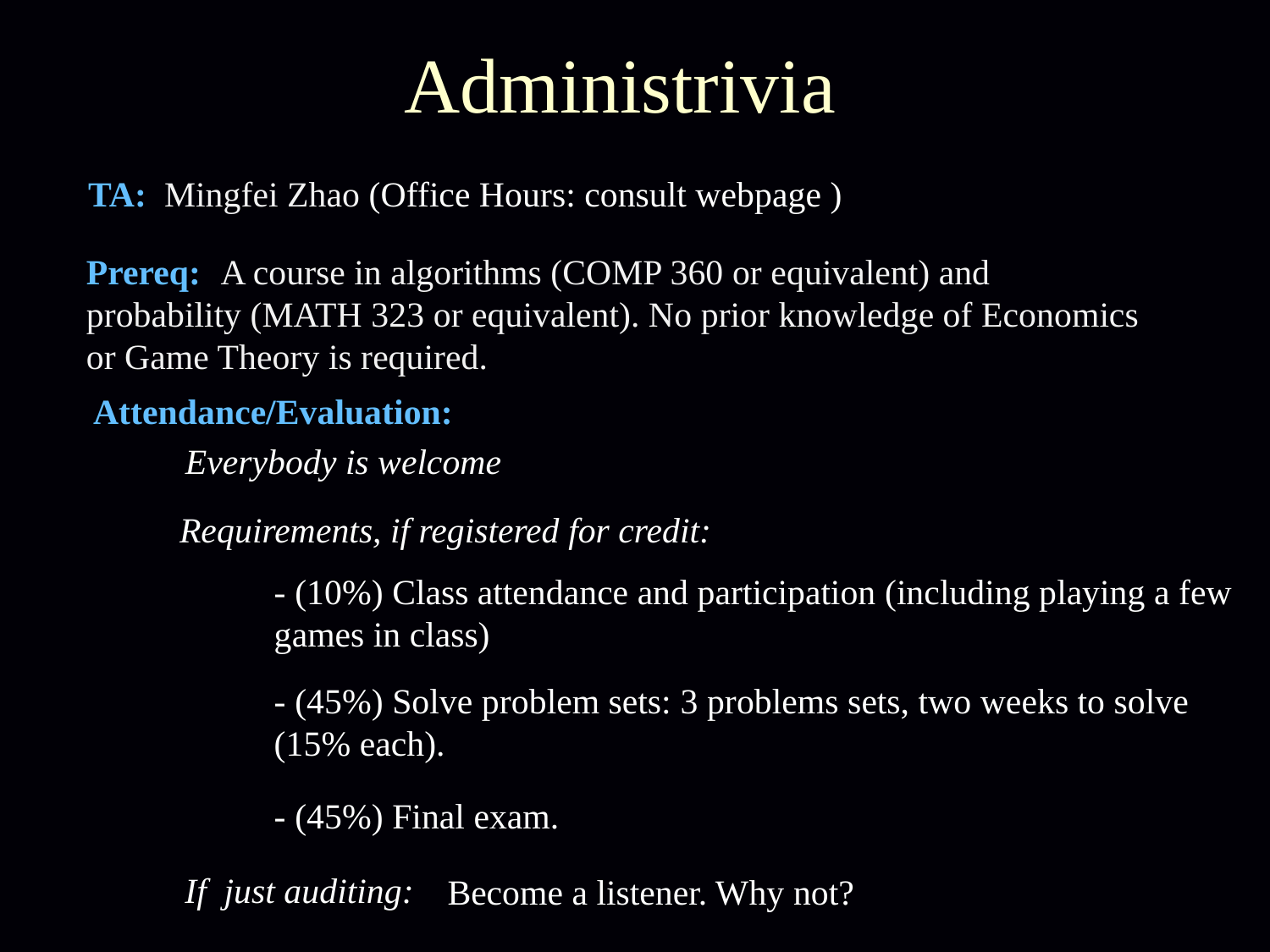

Administrivia
TA:  Mingfei Zhao (Office Hours: consult webpage )
Prereq:  A course in algorithms (COMP 360 or equivalent) and probability (MATH 323 or equivalent). No prior knowledge of Economics or Game Theory is required.
Attendance/Evaluation:
Everybody is welcome
Requirements, if registered for credit:
- (10%) Class attendance and participation (including playing a few games in class)
- (45%) Solve problem sets: 3 problems sets, two weeks to solve (15% each).

- (45%) Final exam.
If  just auditing:
Become a listener. Why not?